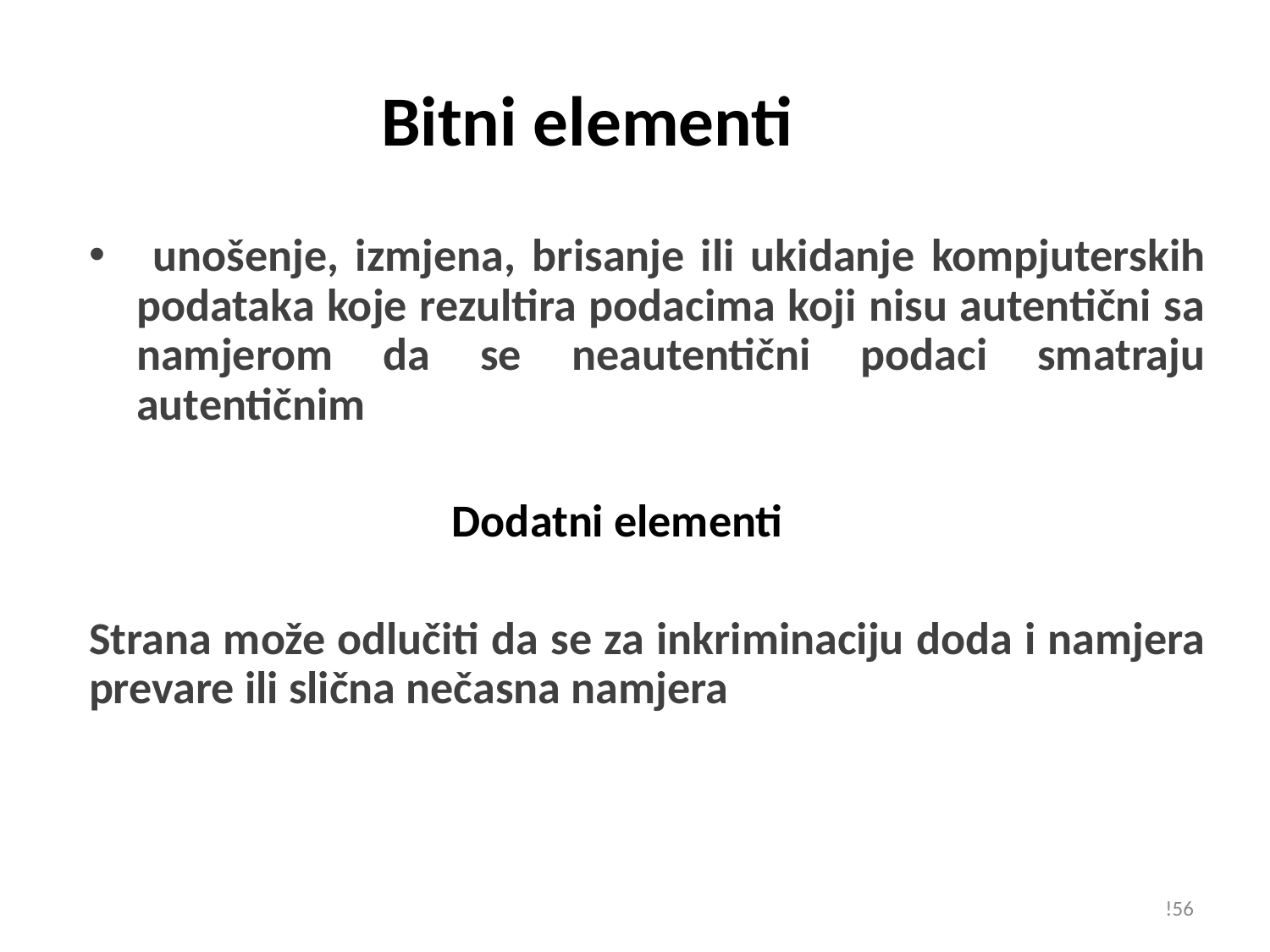

# Bitni elementi
 unošenje, izmjena, brisanje ili ukidanje kompjuterskih podataka koje rezultira podacima koji nisu autentični sa namjerom da se neautentični podaci smatraju autentičnim

                                   Dodatni elementi

Strana može odlučiti da se za inkriminaciju doda i namjera prevare ili slična nečasna namjera

!56